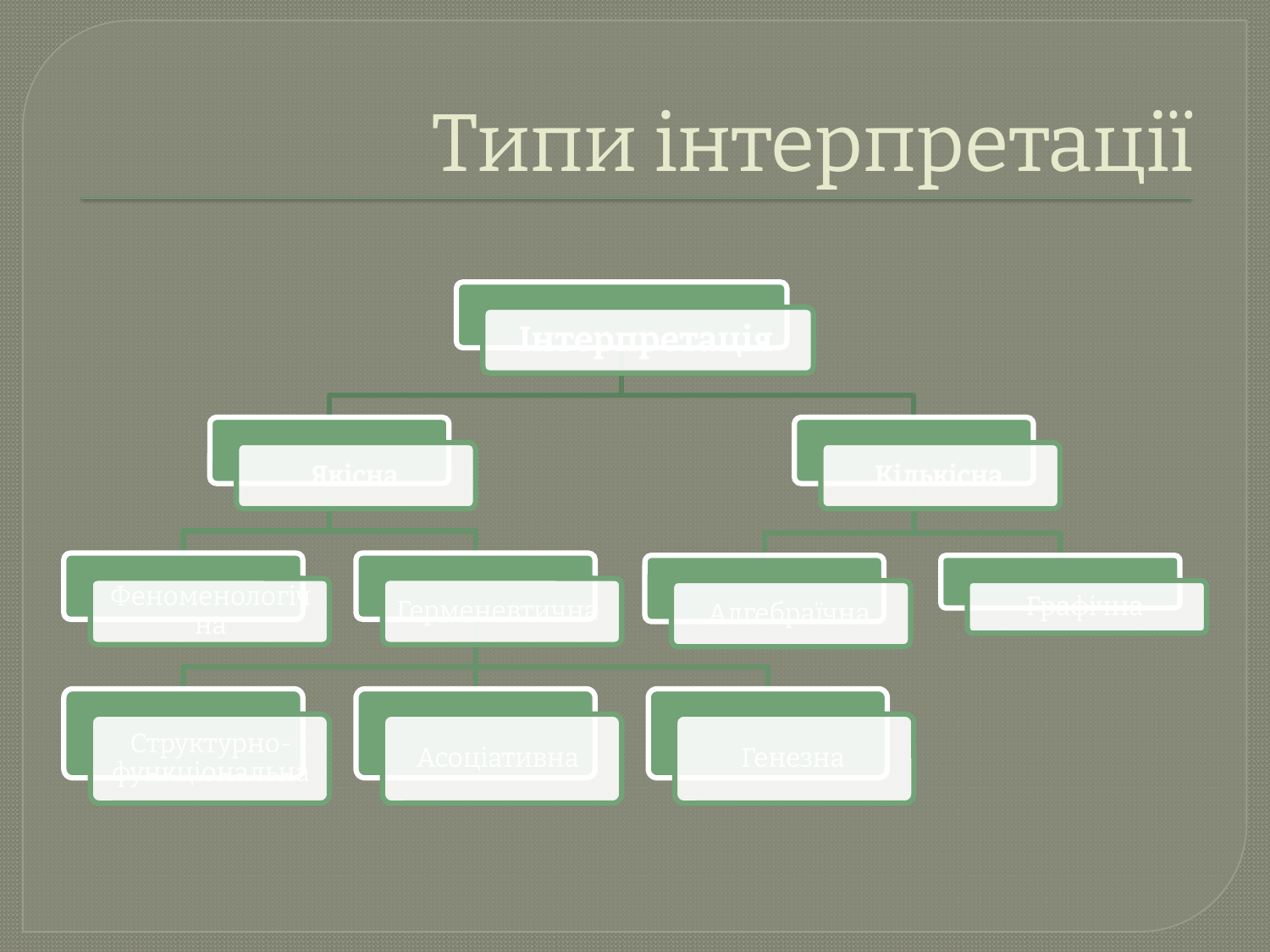

# Типи інтерпретації
Інтерпретація
Якісна
Феноменологічна
Герменевтична
Структурно-функціональна
Асоціативна
Генезна
Кількісна
Алгебраїчна
Графічна